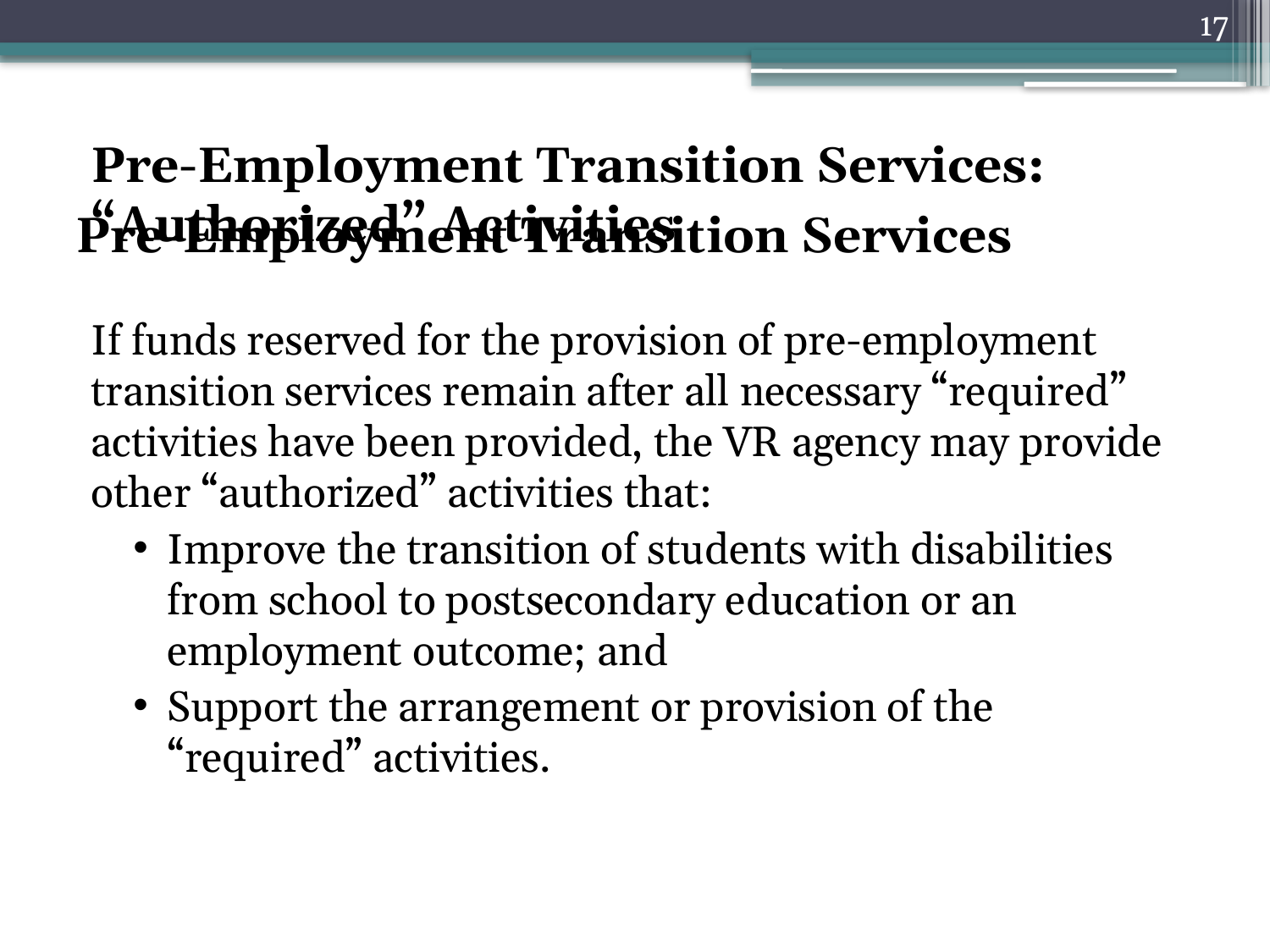

17
Pre-Employment Transition Services: “Authorized” Activities

If funds reserved for the provision of pre-employment transition services remain after all necessary “required” activities have been provided, the VR agency may provide other “authorized” activities that:
Improve the transition of students with disabilities from school to postsecondary education or an employment outcome; and
Support the arrangement or provision of the “required” activities.

# Pre-Employment Transition Services